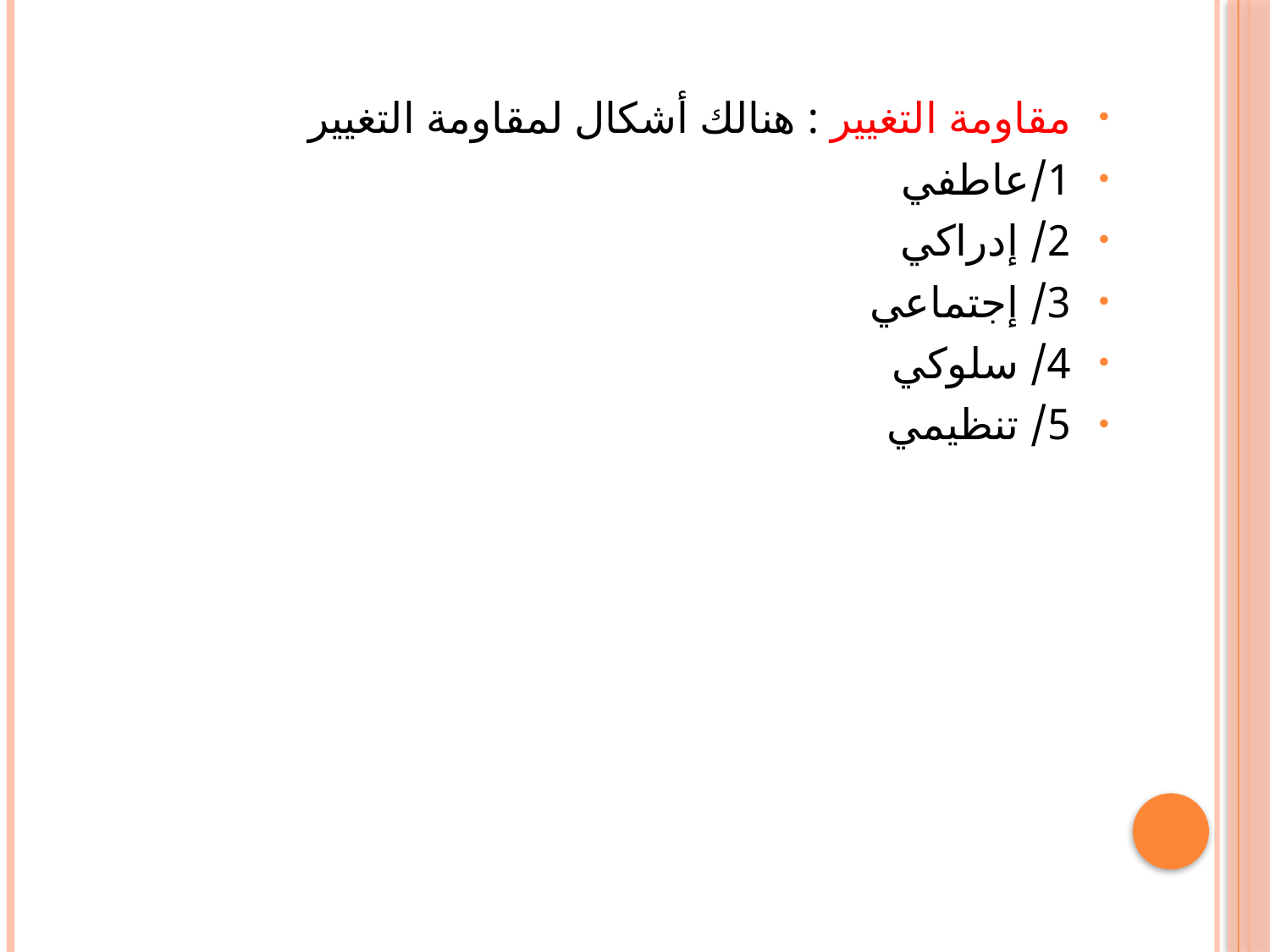

مقاومة التغيير : هنالك أشكال لمقاومة التغيير
1/عاطفي
2/ إدراكي
3/ إجتماعي
4/ سلوكي
5/ تنظيمي